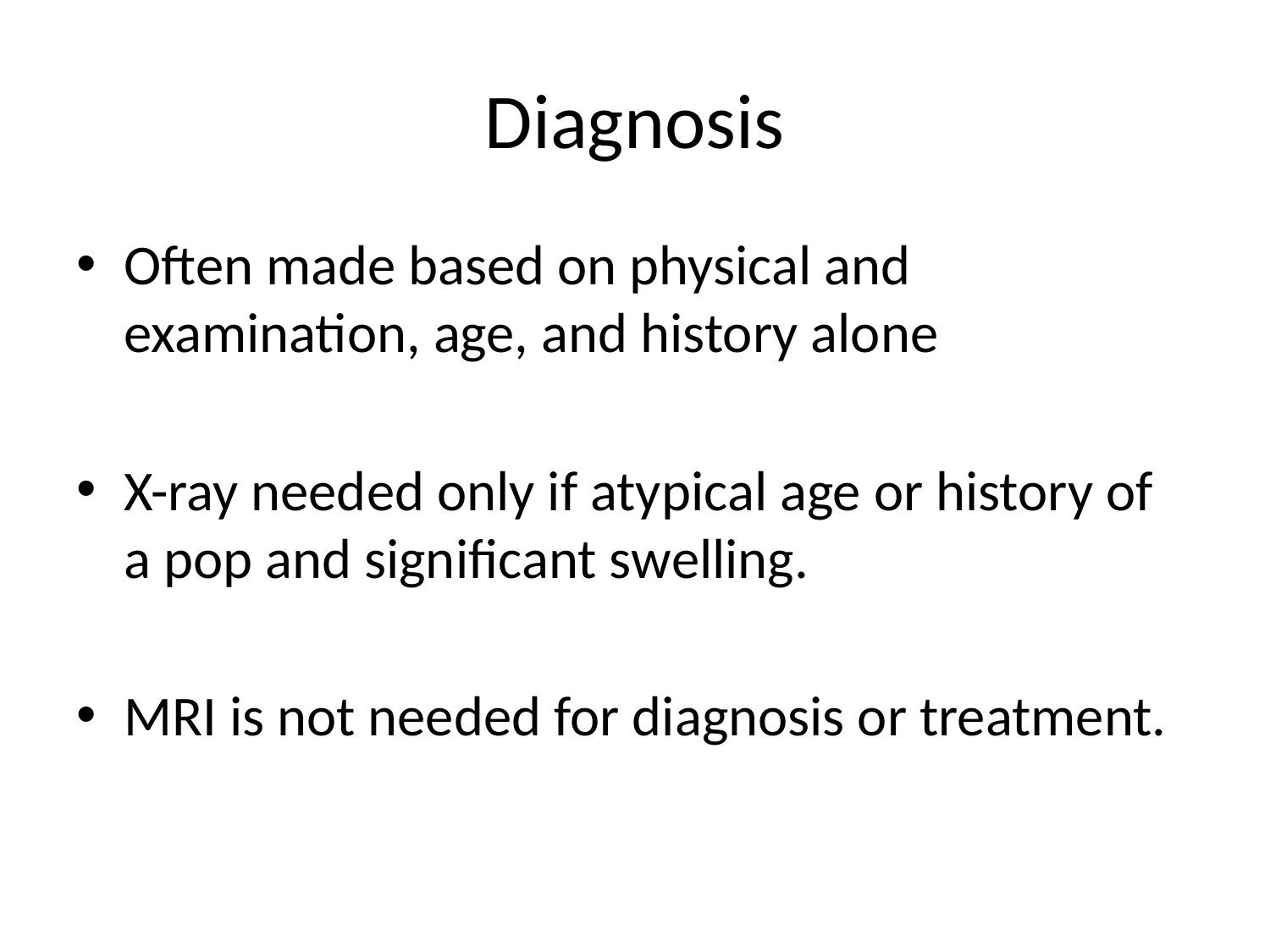

# Diagnosis
Often made based on physical and examination, age, and history alone

X-ray needed only if atypical age or history of a pop and significant swelling.

MRI is not needed for diagnosis or treatment.